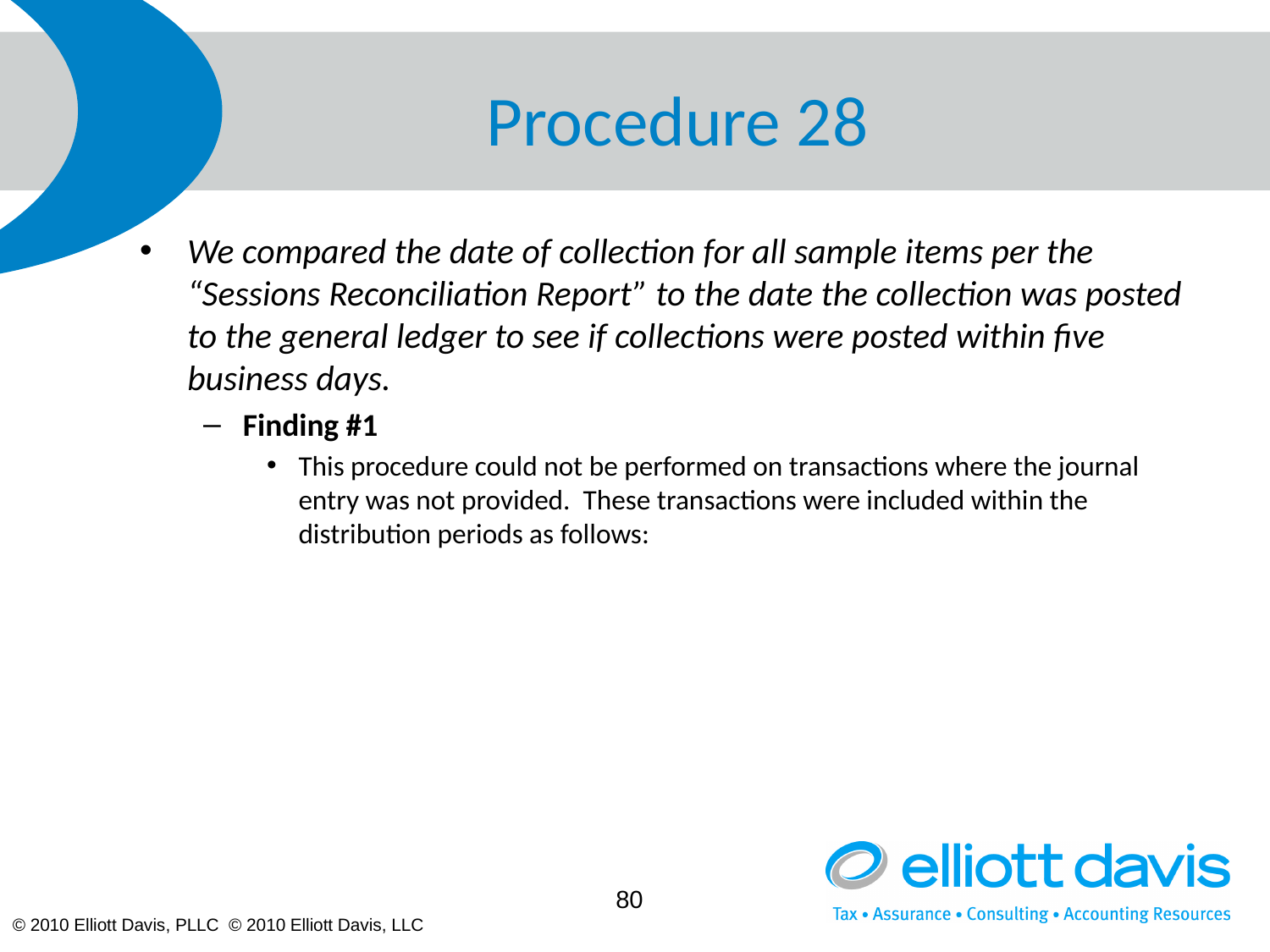

# Procedure 28
We compared the date of collection for all sample items per the “Sessions Reconciliation Report” to the date the collection was posted to the general ledger to see if collections were posted within five business days.
Finding #1
This procedure could not be performed on transactions where the journal entry was not provided.  These transactions were included within the distribution periods as follows:

80